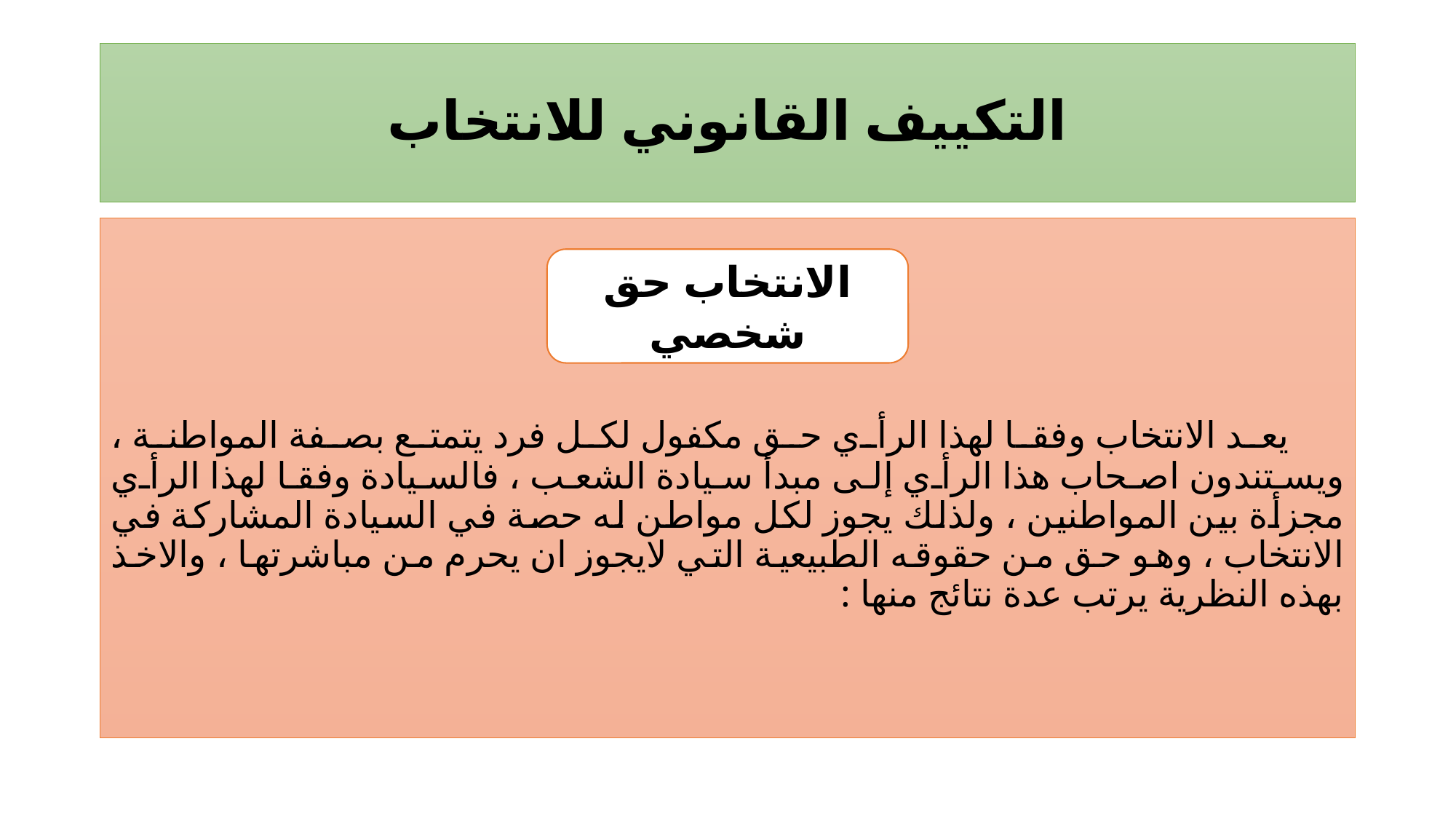

# التكييف القانوني للانتخاب

     يعد الانتخاب وفقا لهذا الرأي حق مكفول لكل فرد يتمتع بصفة المواطنة ، ويستندون اصحاب هذا الرأي إلى مبدأ سيادة الشعب ، فالسيادة وفقا لهذا الرأي مجزأة بين المواطنين ، ولذلك يجوز لكل مواطن له حصة في السيادة المشاركة في الانتخاب ، وهو حق من حقوقه الطبيعية التي لايجوز ان يحرم من مباشرتها ، والاخذ بهذه النظرية يرتب عدة نتائج منها :
الانتخاب حق شخصي